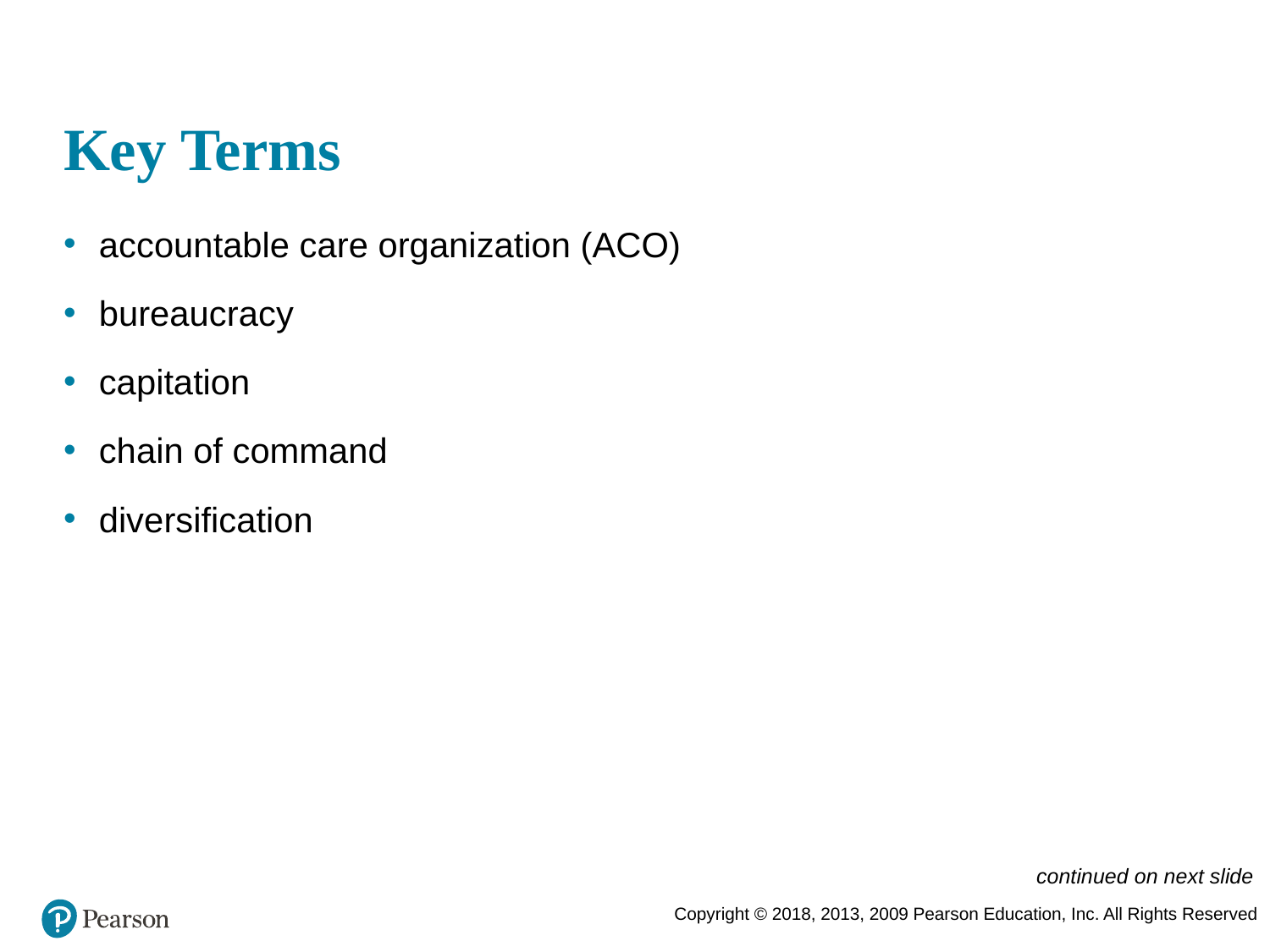

# Key Terms
accountable care organization (ACO)
bureaucracy
capitation
chain of command
diversification
continued on next slide